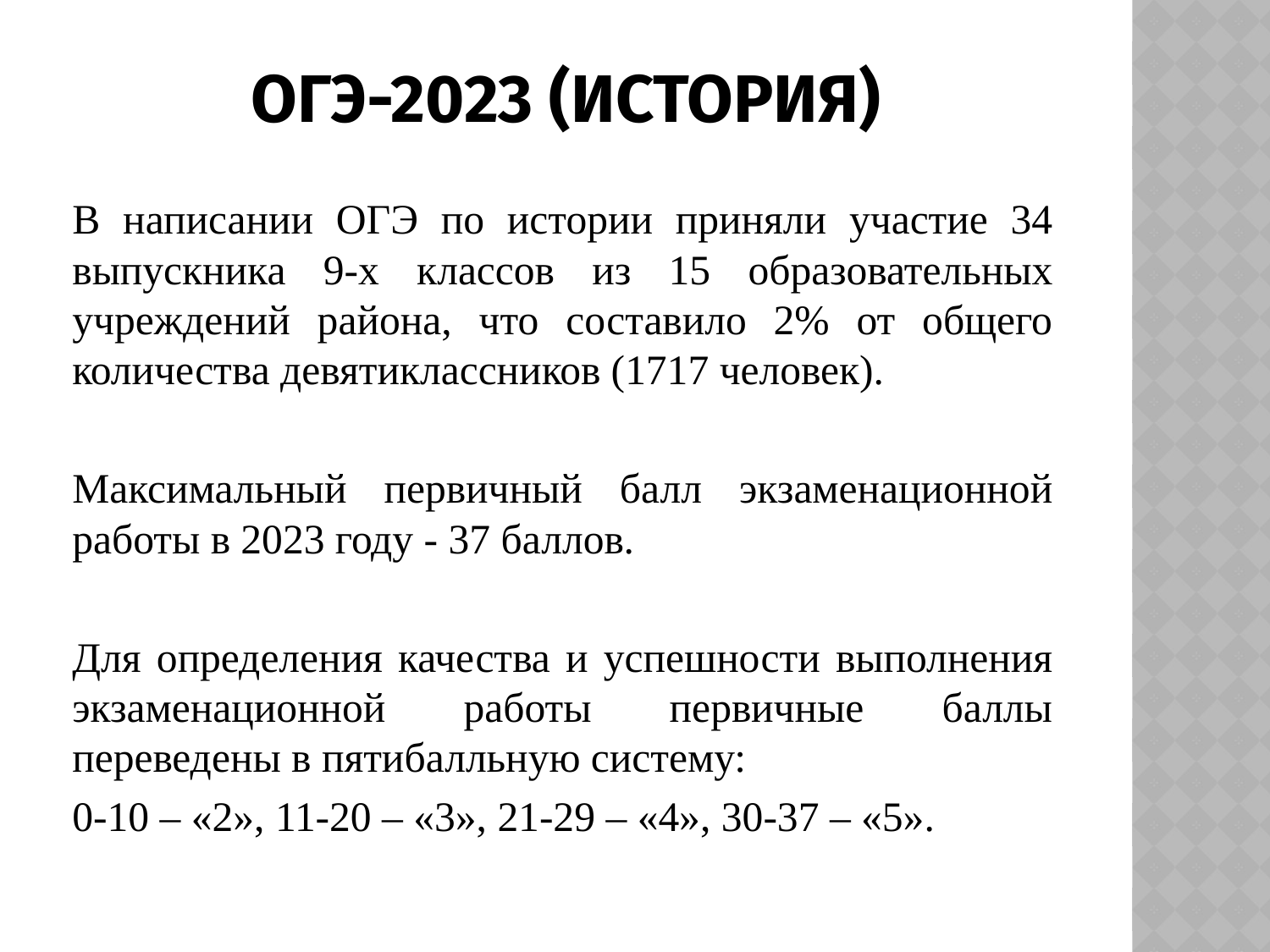

# ОГЭ-2023 (история)
В написании ОГЭ по истории приняли участие 34 выпускника 9-х классов из 15 образовательных учреждений района, что составило 2% от общего количества девятиклассников (1717 человек).

Максимальный первичный балл экзаменационной работы в 2023 году - 37 баллов.

Для определения качества и успешности выполнения экзаменационной работы первичные баллы переведены в пятибалльную систему:
0-10 – «2», 11-20 – «3», 21-29 – «4», 30-37 – «5».